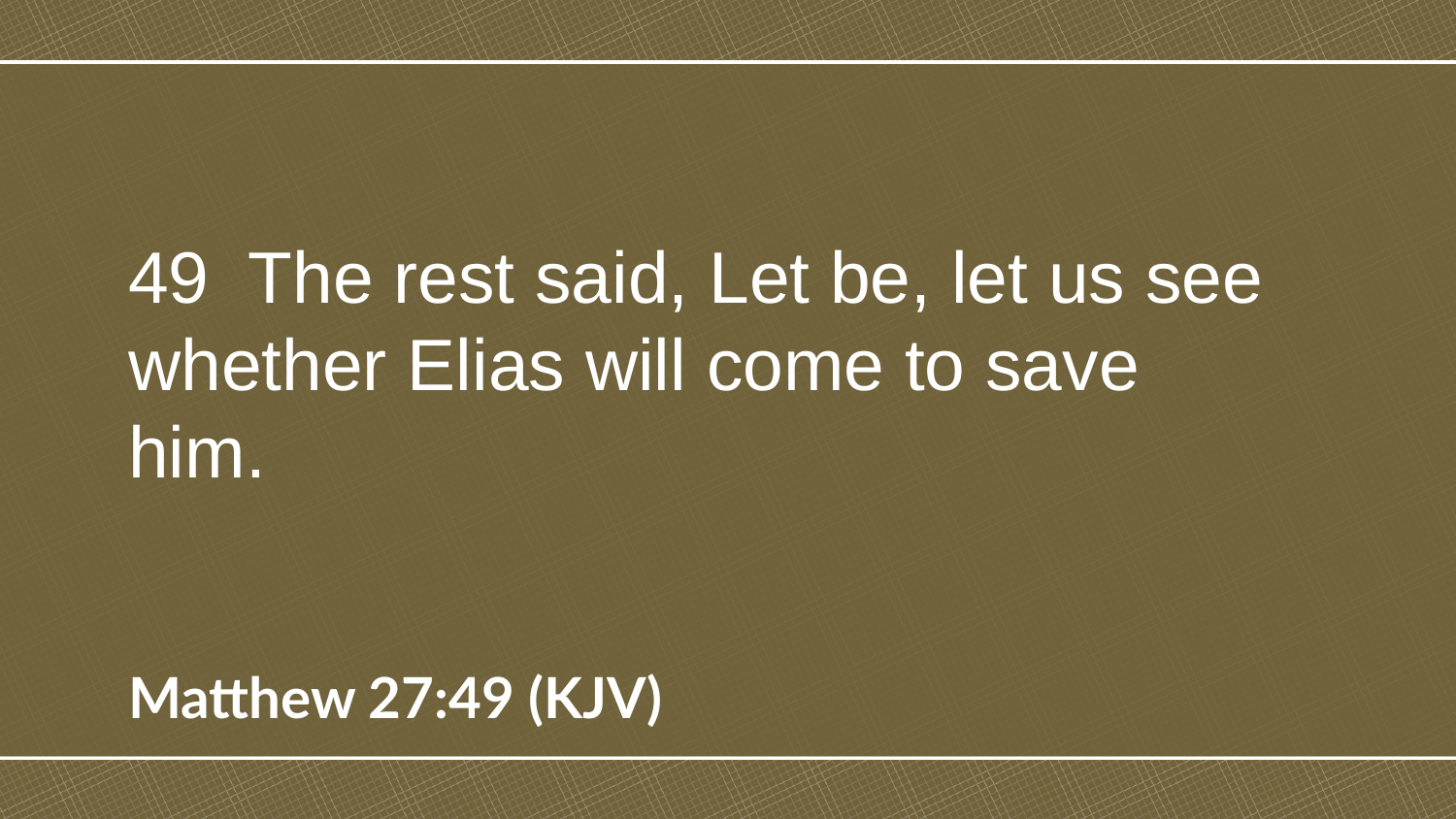

49  The rest said, Let be, let us see whether Elias will come to save him.
Matthew 27:49 (KJV)